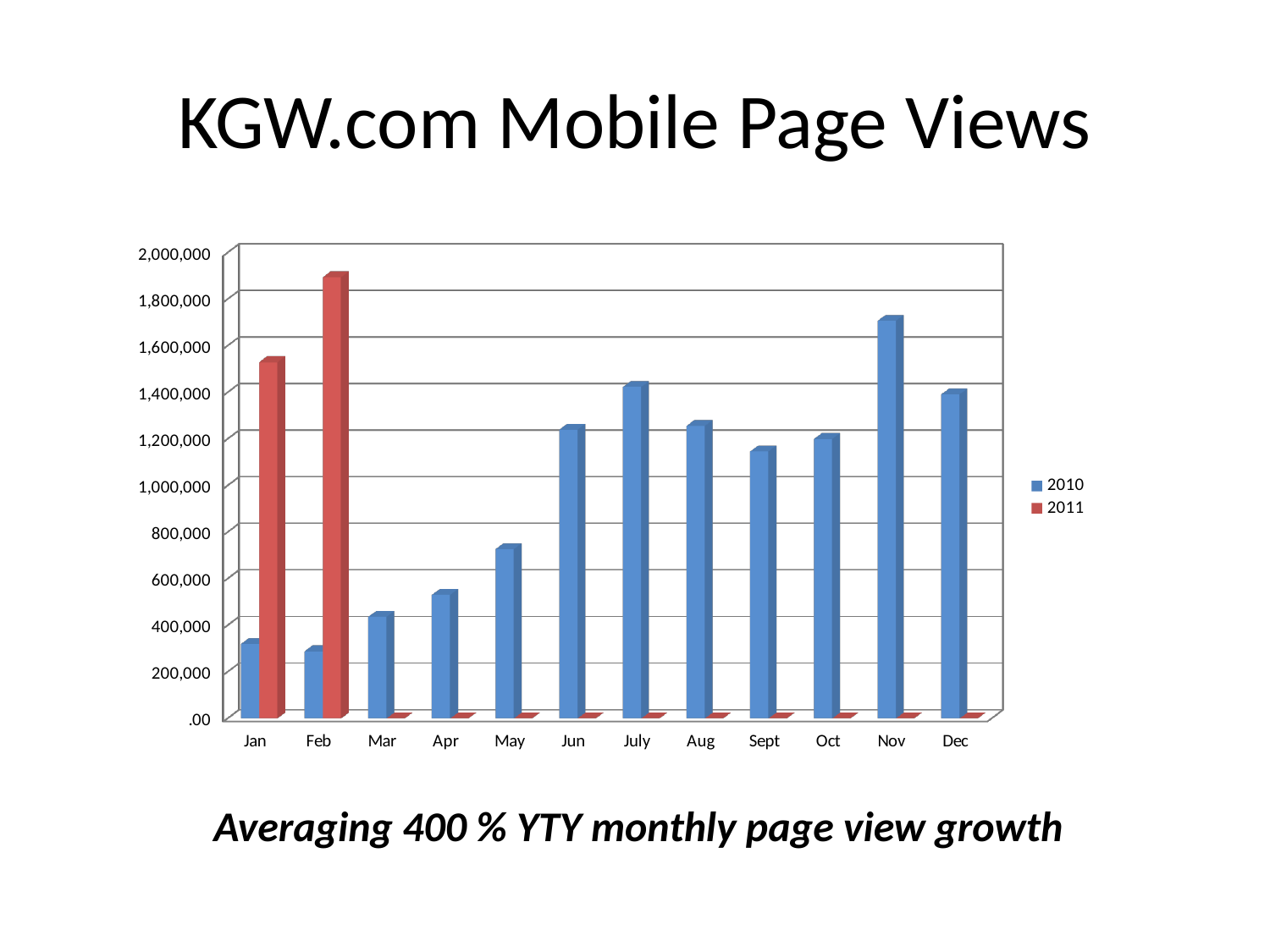

# KGW.com Mobile Page Views

[unsupported chart]

Averaging 400 % YTY monthly page view growth